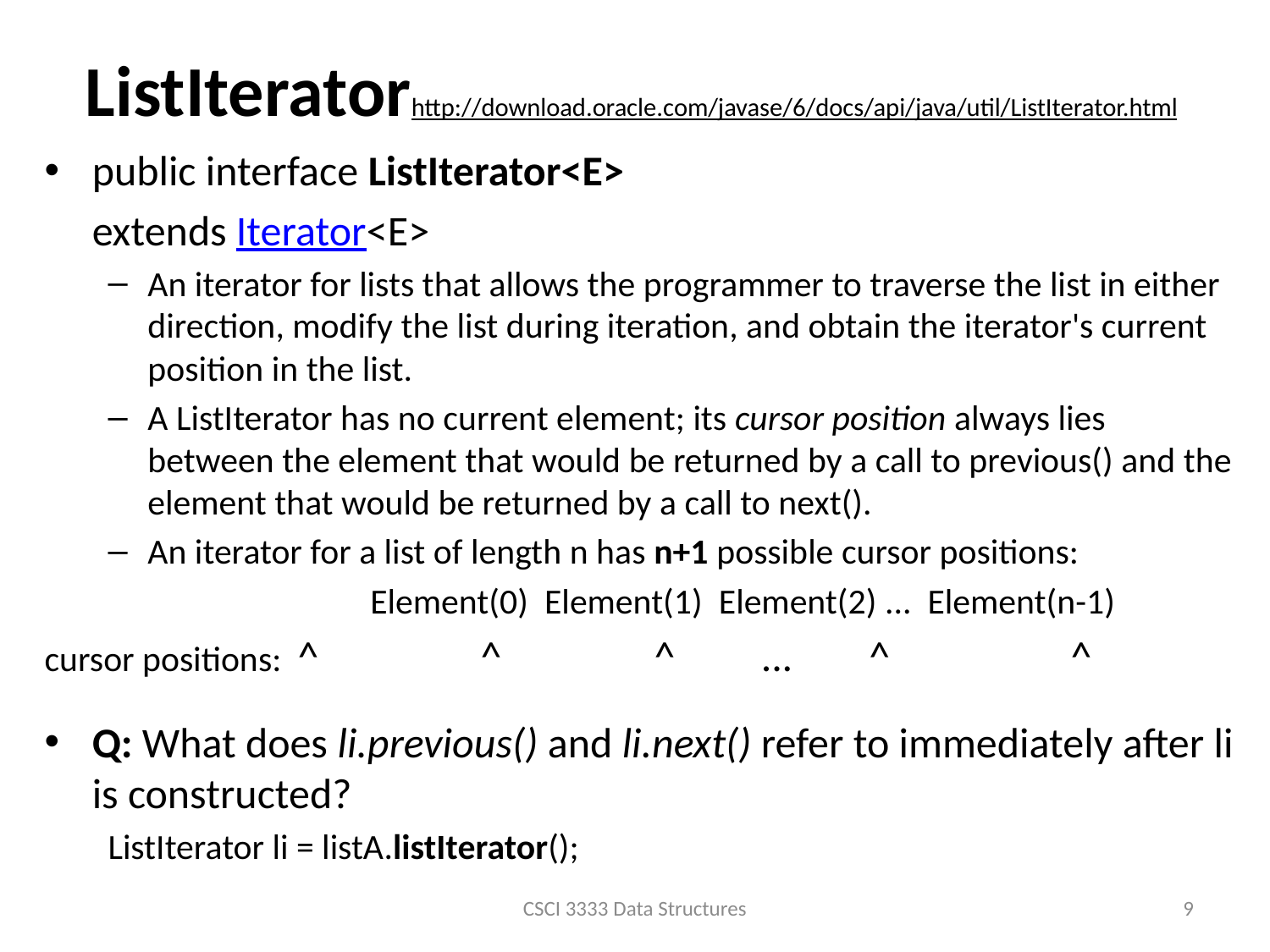

# ListIteratorhttp://download.oracle.com/javase/6/docs/api/java/util/ListIterator.html
public interface ListIterator<E>
	extends Iterator<E>
An iterator for lists that allows the programmer to traverse the list in either direction, modify the list during iteration, and obtain the iterator's current position in the list.
A ListIterator has no current element; its cursor position always lies between the element that would be returned by a call to previous() and the element that would be returned by a call to next().
An iterator for a list of length n has n+1 possible cursor positions:
			   Element(0)  Element(1)  Element(2) ...  Element(n-1)
cursor positions:  ^                 ^                ^         ...        ^                   ^

Q: What does li.previous() and li.next() refer to immediately after li is constructed?
ListIterator li = listA.listIterator();

CSCI 3333 Data Structures
9